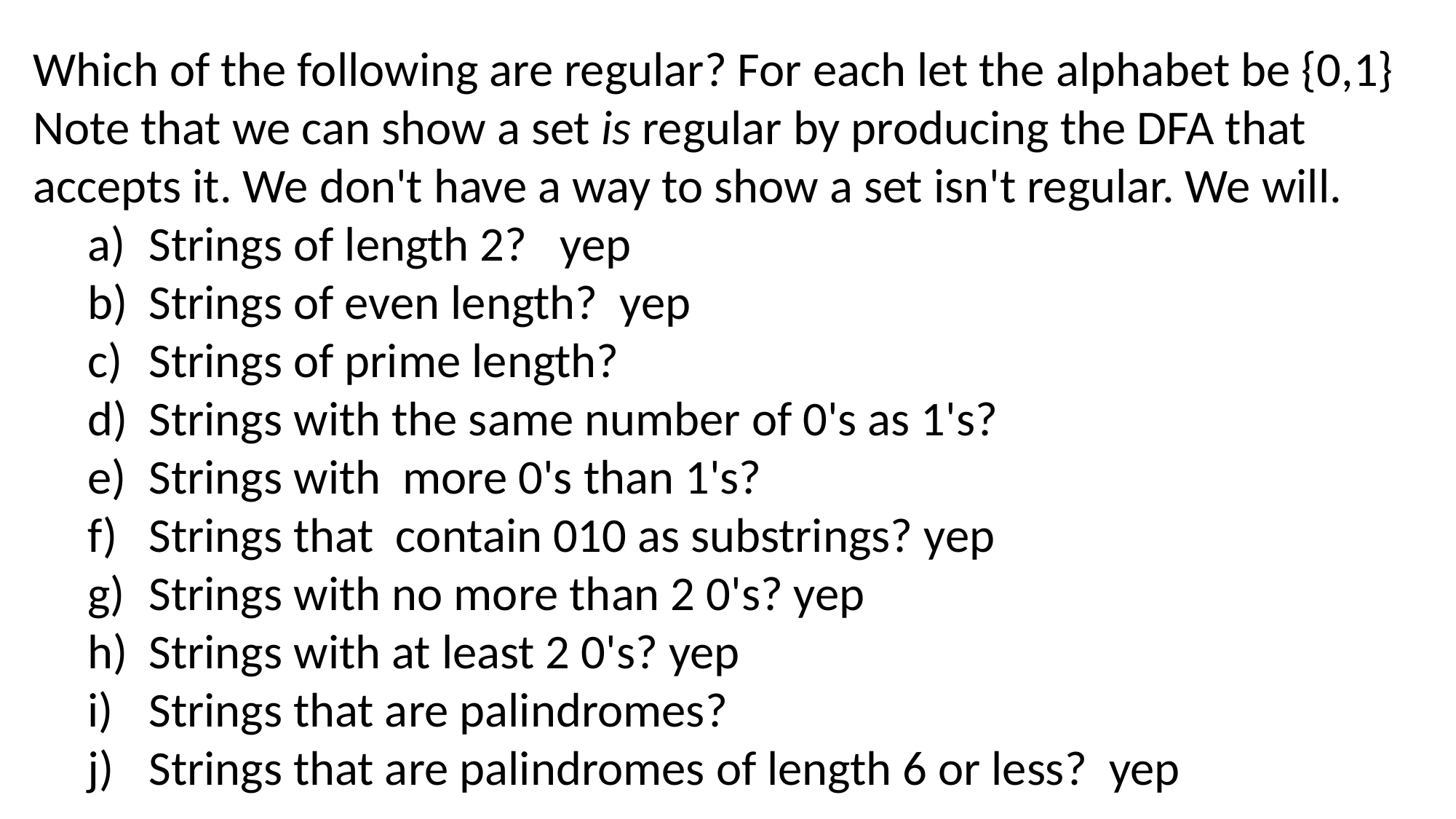

Which of the following are regular? For each let the alphabet be {0,1}
Note that we can show a set is regular by producing the DFA that accepts it. We don't have a way to show a set isn't regular. We will.
Strings of length 2?   yep
Strings of even length?  yep
Strings of prime length?
Strings with the same number of 0's as 1's?
Strings with  more 0's than 1's?
Strings that  contain 010 as substrings? yep
Strings with no more than 2 0's? yep
Strings with at least 2 0's? yep
Strings that are palindromes?
Strings that are palindromes of length 6 or less?  yep